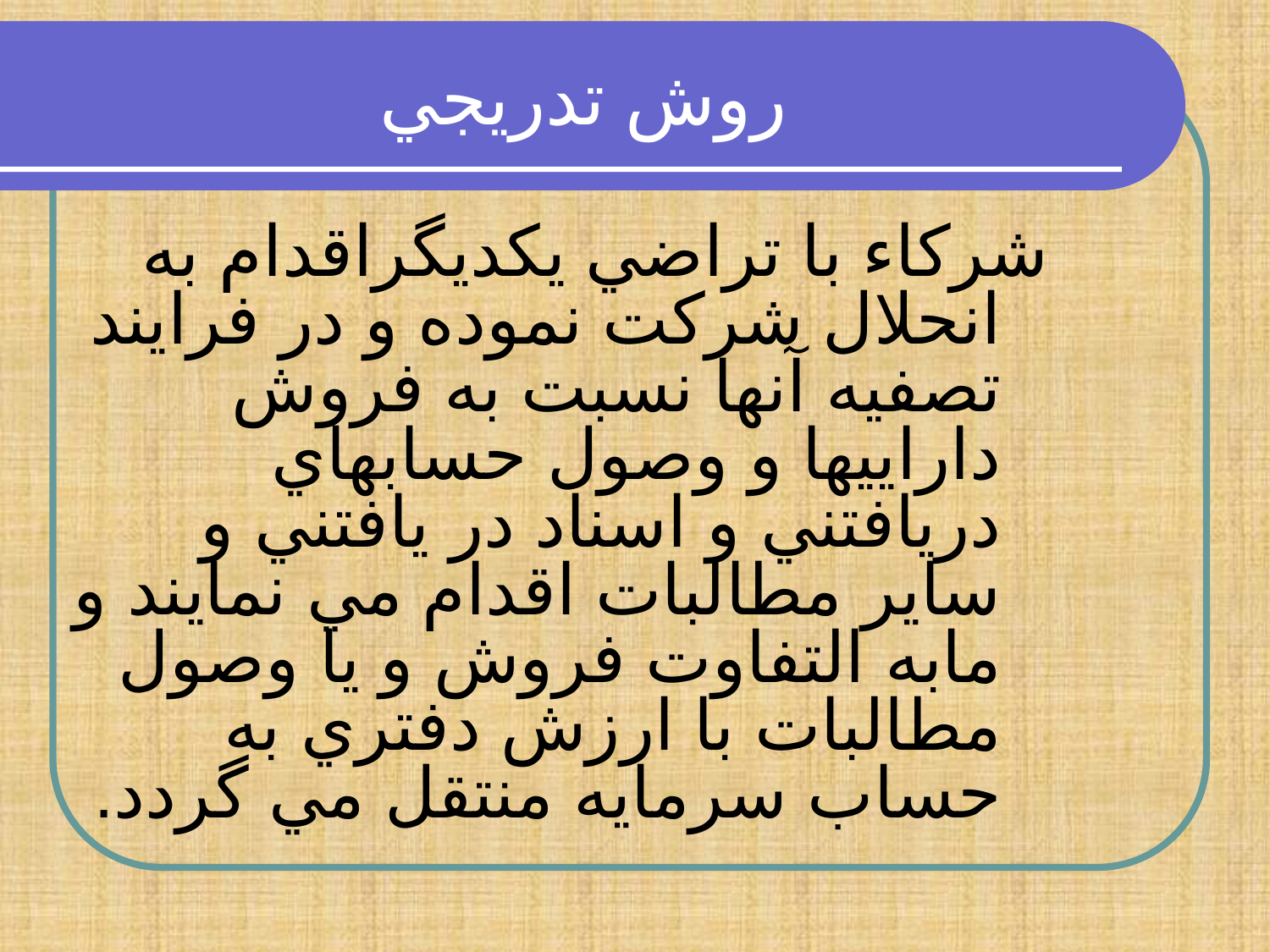

# روش تدريجي
شركاء با تراضي يكديگراقدام به انحلال شركت نموده و در فرايند تصفيه آنها نسبت به فروش داراييها و وصول حسابهاي دريافتني و اسناد در يافتني و ساير مطالبات اقدام مي نمايند و مابه التفاوت فروش و يا وصول مطالبات با ارزش دفتري به حساب سرمايه منتقل مي گردد.